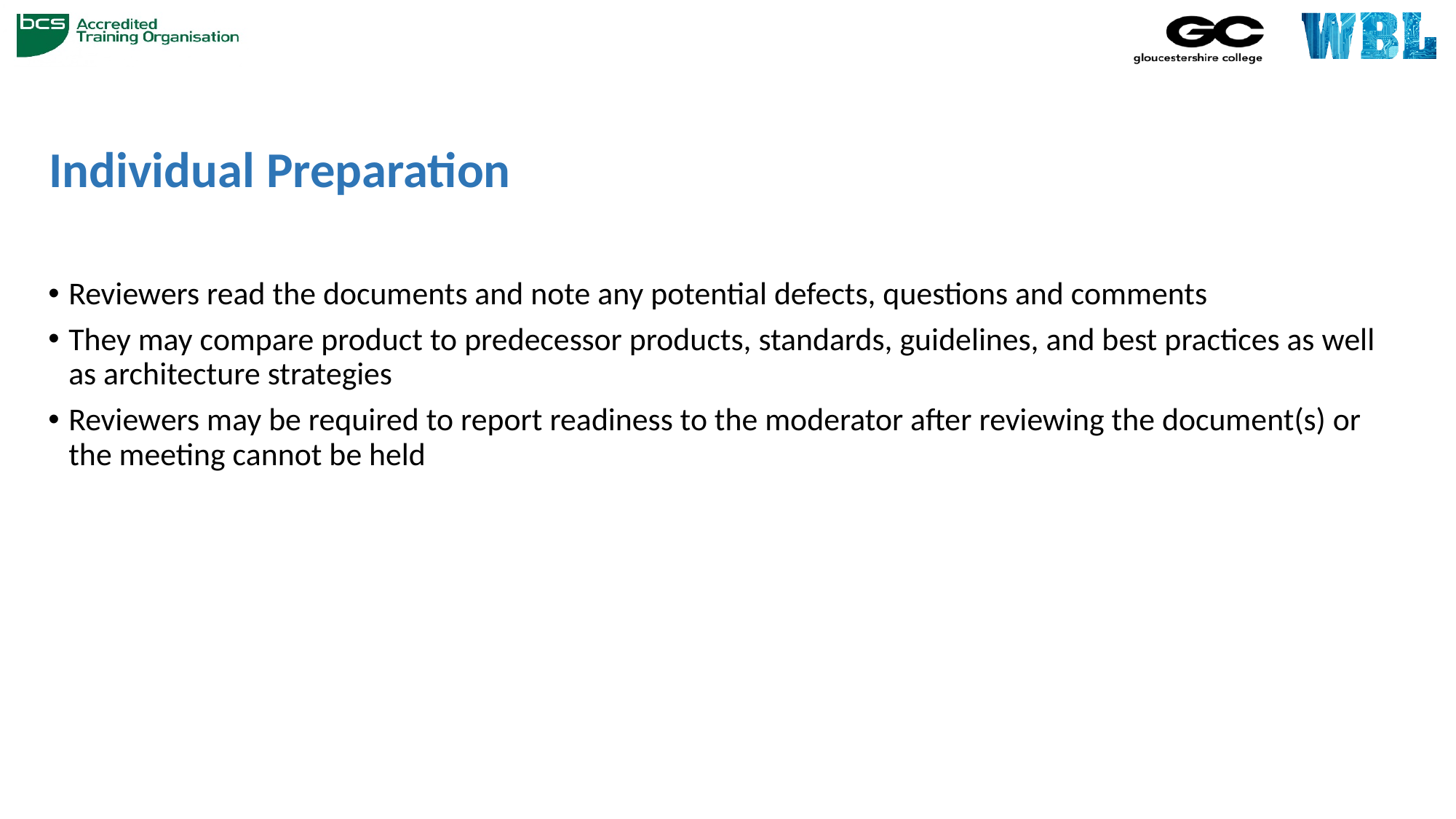

# Individual Preparation
Reviewers read the documents and note any potential defects, questions and comments
They may compare product to predecessor products, standards, guidelines, and best practices as well as architecture strategies
Reviewers may be required to report readiness to the moderator after reviewing the document(s) or the meeting cannot be held